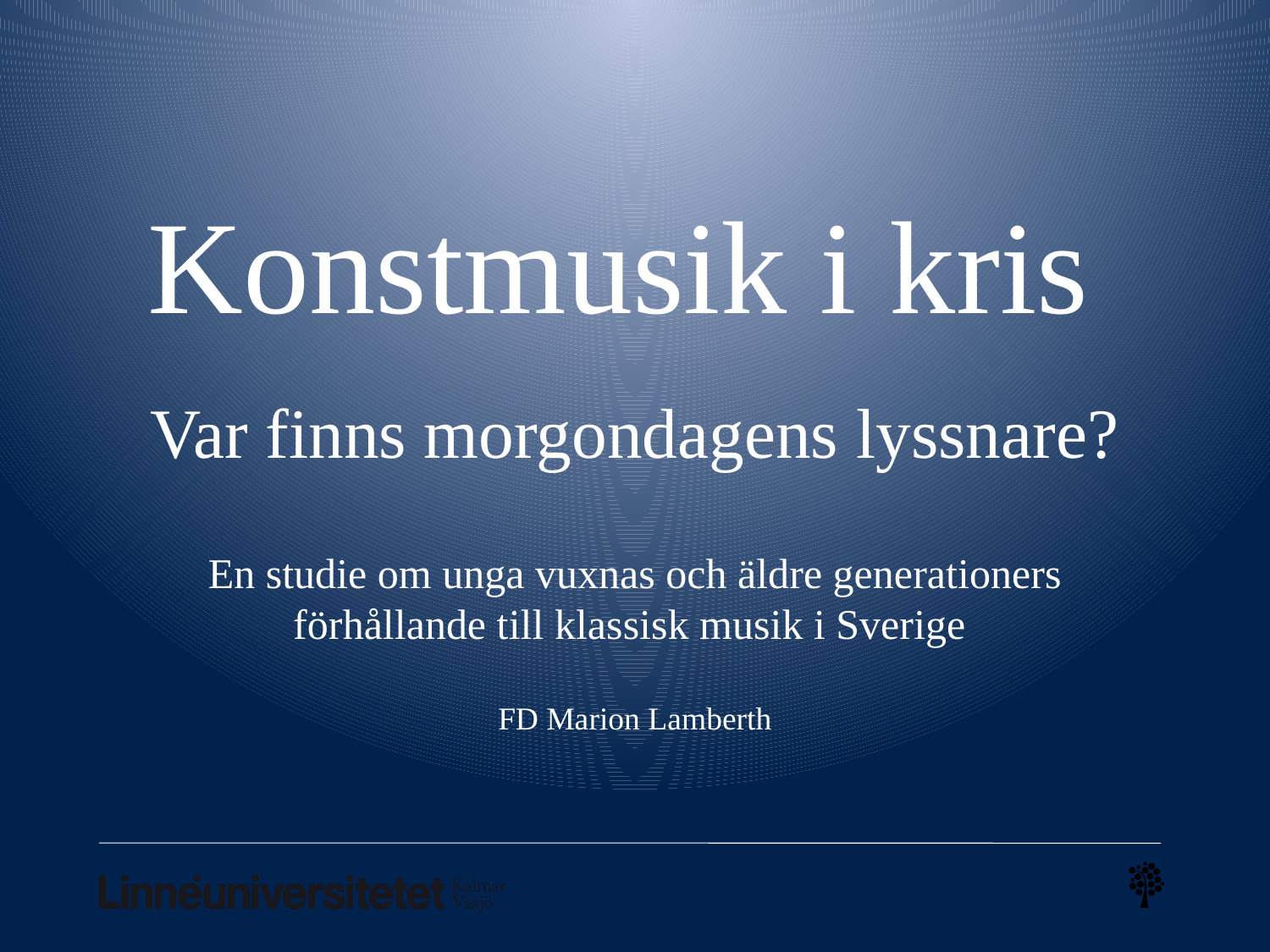

# Konstmusik i kris  Var finns morgondagens lyssnare?
En studie om unga vuxnas och äldre generationers förhållande till klassisk musik i Sverige

FD Marion Lamberth